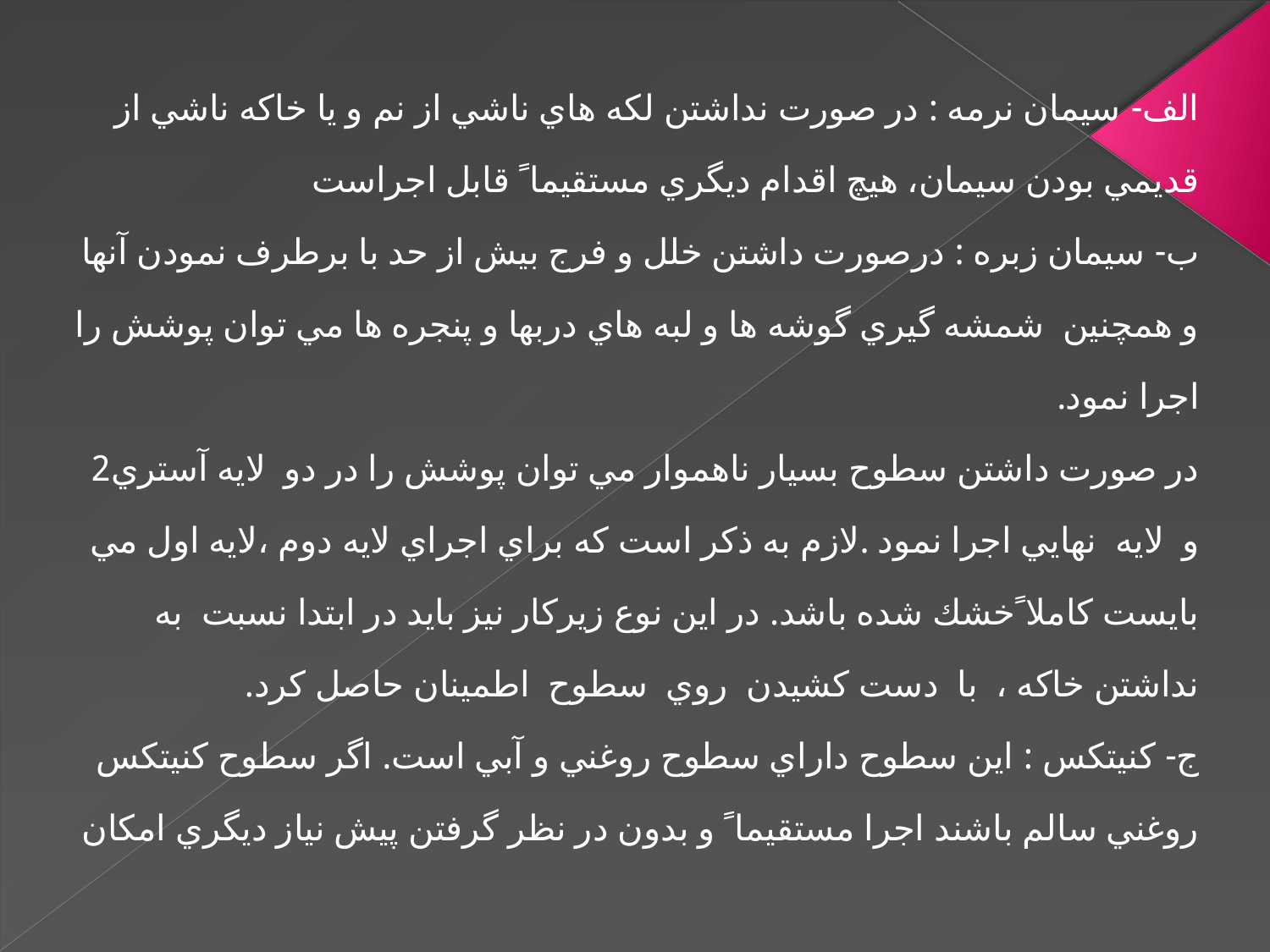

الف- سيمان نرمه : در صورت نداشتن لكه هاي ناشي از نم و يا خاكه ناشي از قديمي بودن سيمان، هيچ اقدام ديگري مستقيماﹰ قابل اجراست
ب- سيمان زبره : درصورت داشتن خلل و فرج بيش از حد با برطرف نمودن آنها  و همچنين  شمشه گيري گوشه ها و لبه هاي دربها و پنجره ها مي توان پوشش را اجرا نمود.                                                                                                            
در صورت داشتن سطوح بسيار ناهموار مي توان پوشش را در دو  لايه آستري2  و  لايه  نهايي اجرا نمود .لازم به ذكر است كه براي اجراي لايه دوم ،لايه اول مي بايست كاملاﹰخشك شده باشد. در اين نوع زيركار نيز بايد در ابتدا نسبت  به  نداشتن خاكه ،  با  دست كشيدن  روي  سطوح  اطمينان حاصل كرد.  
ج- كنيتكس : اين سطوح داراي سطوح روغني و آبي است. اگر سطوح كنيتكس روغني سالم باشند اجرا مستقيماﹰ و بدون در نظر گرفتن پيش نياز ديگري امكان